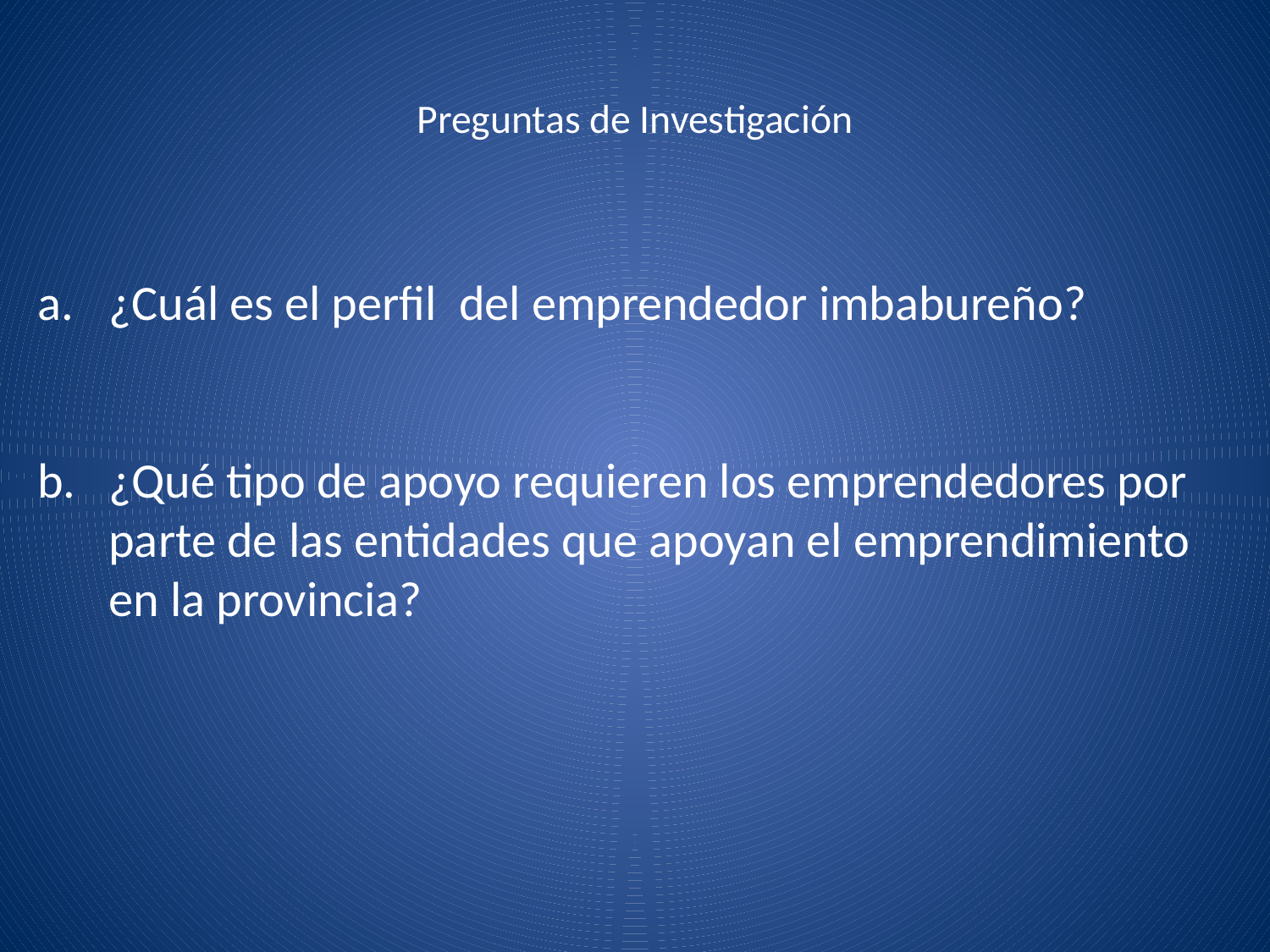

# Preguntas de Investigación

¿Cuál es el perfil  del emprendedor imbabureño?

¿Qué tipo de apoyo requieren los emprendedores por parte de las entidades que apoyan el emprendimiento en la provincia?